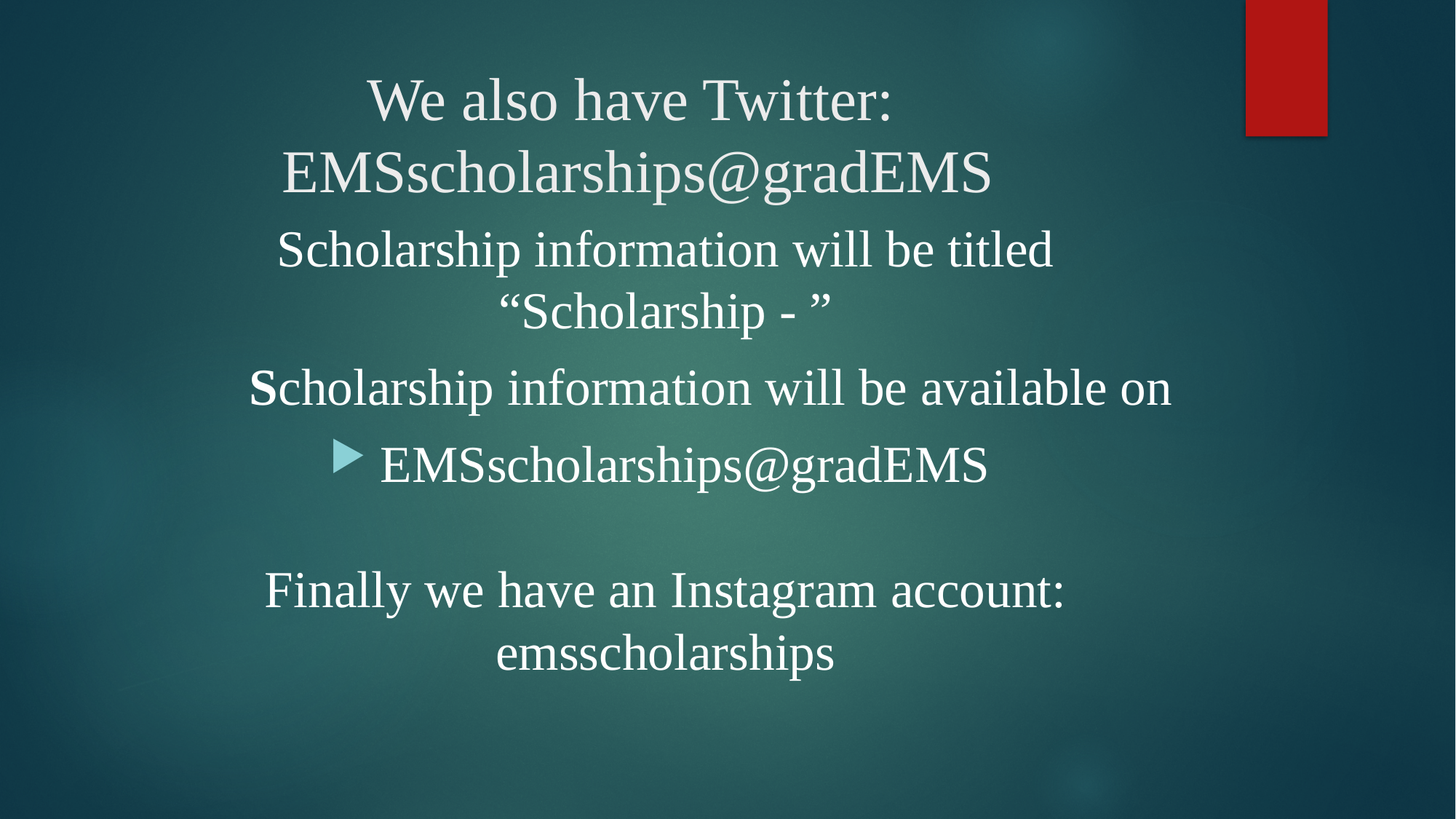

# We also have Twitter:  EMSscholarships@gradEMS
Scholarship information will be titled “Scholarship - ”
	Scholarship information will be available on
EMSscholarships@gradEMS

Finally we have an Instagram account: emsscholarships